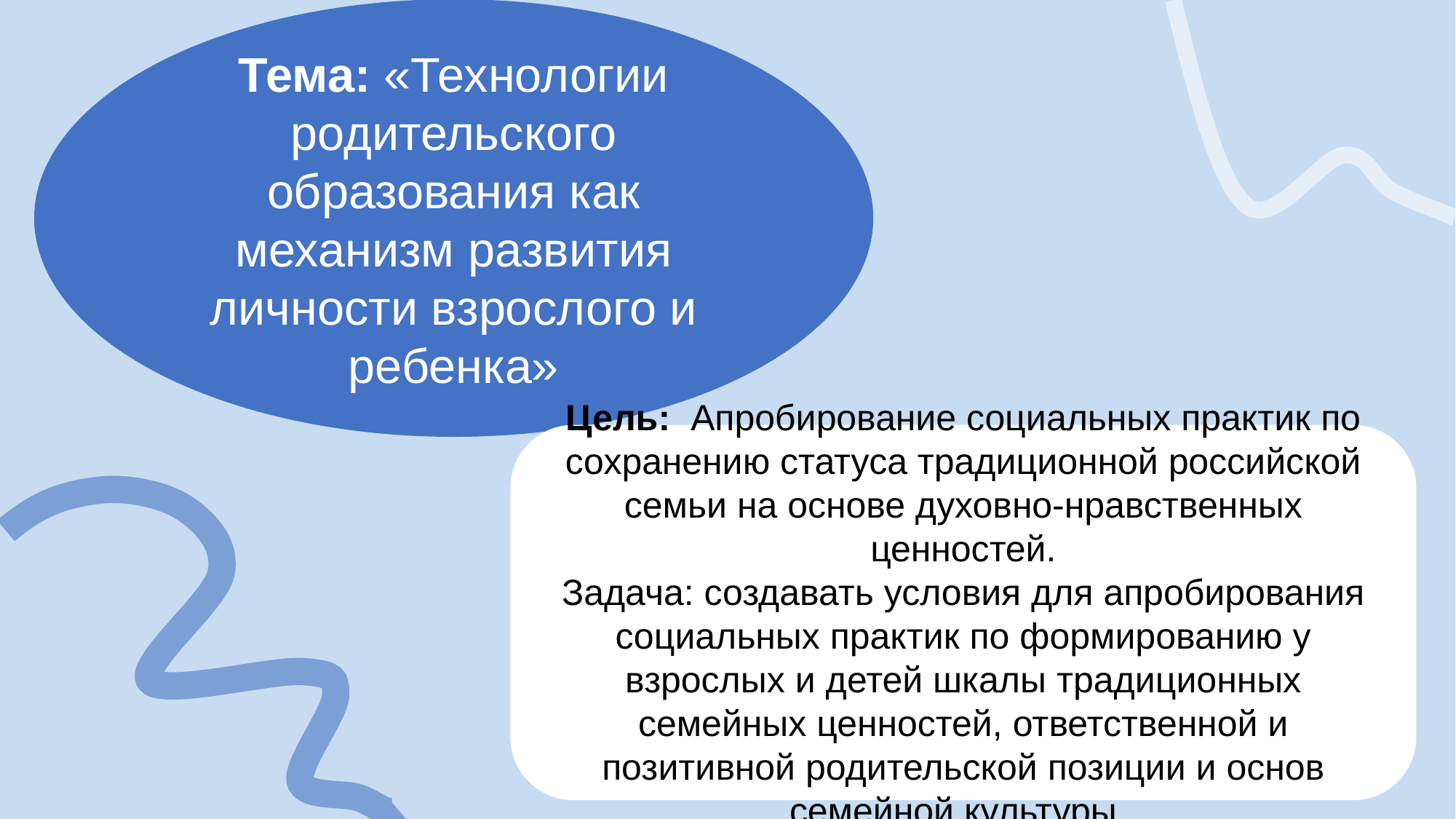

Тема: «Технологии родительского образования как механизм развития личности взрослого и ребенка»

Цель:  Апробирование социальных практик по сохранению статуса традиционной российской семьи на основе духовно-нравственных ценностей.
Задача: создавать условия для апробирования социальных практик по формированию у взрослых и детей шкалы традиционных семейных ценностей, ответственной и позитивной родительской позиции и основ семейной культуры.